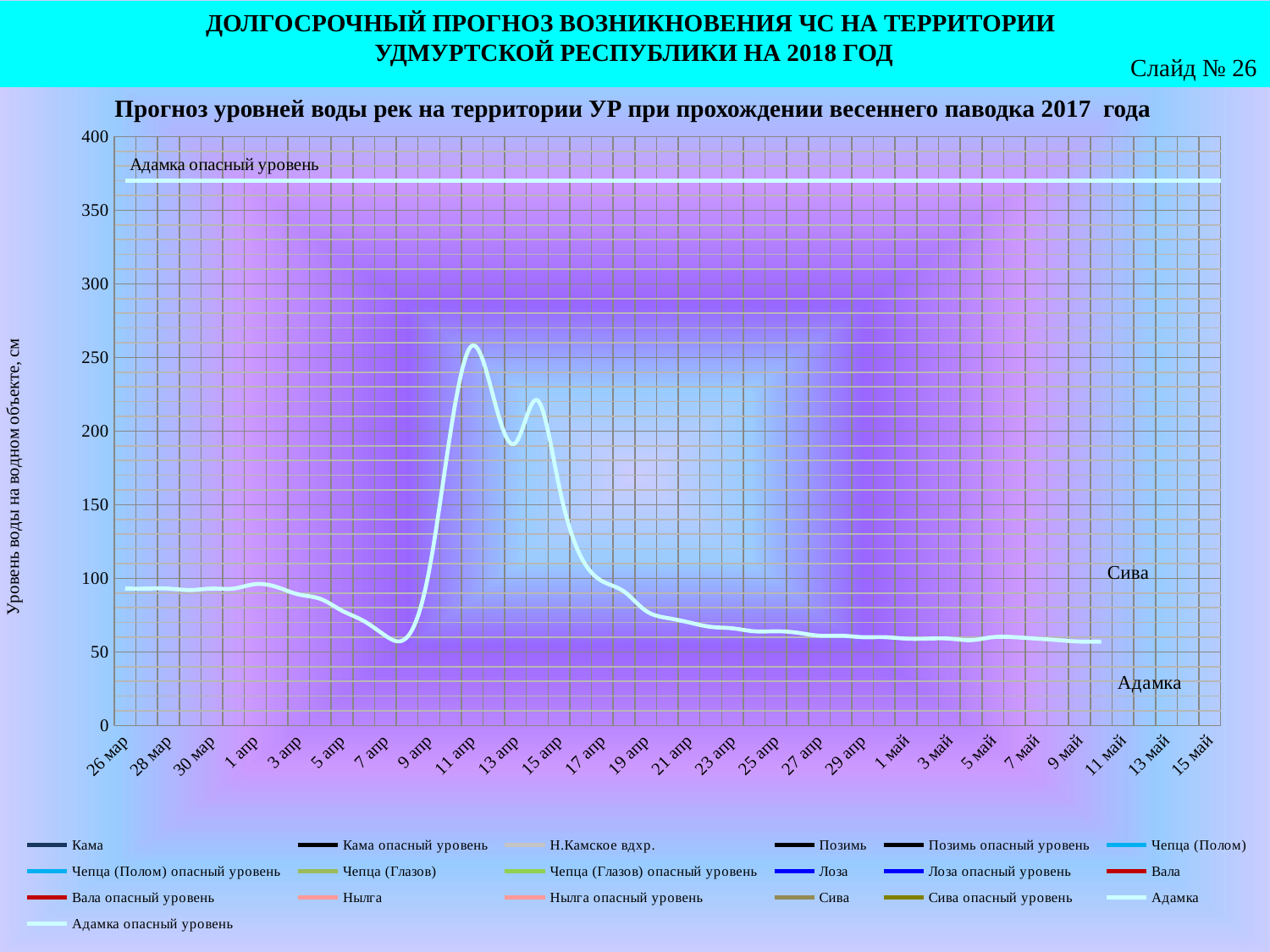

ДОЛГОСРОЧНЫЙ ПРОГНОЗ ВОЗНИКНОВЕНИЯ ЧС НА ТЕРРИТОРИИ
УДМУРТСКОЙ РЕСПУБЛИКИ НА 2018 ГОД
Слайд № 26
Прогноз уровней воды рек на территории УР при прохождении весеннего паводка 2017  года

### Chart

| Category | Кама  | Кама опасный уровень | Н.Камское вдхр. | Позимь | Позимь опасный уровень | Чепца (Полом) | Чепца (Полом) опасный уровень | Чепца (Глазов) | Чепца (Глазов) опасный уровень | Лоза | Лоза опасный уровень | Вала | Вала опасный уровень | Нылга | Нылга опасный уровень | Сива | Сива опасный уровень | Адамка | Адамка опасный уровень |
|---|---|---|---|---|---|---|---|---|---|---|---|---|---|---|---|---|---|---|---|
| 40994 | 44.0 | 630.0 | 73.0 | 158.0 | 467.0 | 196.0 | 738.0 | 39.0 | 680.0 | 107.0 | 524.0 | 58.0 | 629.0 | 109.0 | 340.0 | 199.0 | 505.0 | 93.0 | 370.0 |
| 40995 | 44.0 | 630.0 | 73.0 | 158.0 | 467.0 | 196.0 | 738.0 | 39.0 | 680.0 | 107.0 | 524.0 | 58.0 | 629.0 | 109.0 | 340.0 | 199.0 | 505.0 | 93.0 | 370.0 |
| 40996 | 38.0 | 630.0 | 74.0 | 203.0 | 467.0 | 197.0 | 738.0 | 40.0 | 680.0 | 109.0 | 524.0 | 60.0 | 629.0 | 110.0 | 340.0 | 199.0 | 505.0 | 93.0 | 370.0 |
| 40997 | 38.0 | 630.0 | 74.0 | 202.0 | 467.0 | 197.0 | 738.0 | 41.0 | 680.0 | 109.0 | 524.0 | 61.0 | 629.0 | 111.0 | 340.0 | 199.0 | 505.0 | 92.0 | 370.0 |
| 40998 | 36.0 | 630.0 | 74.0 | 194.0 | 467.0 | 198.0 | 738.0 | 41.0 | 680.0 | 105.0 | 524.0 | 61.0 | 629.0 | 111.0 | 340.0 | 200.0 | 505.0 | 93.0 | 370.0 |
| 40999 | 48.0 | 630.0 | 75.0 | 185.0 | 467.0 | 198.0 | 738.0 | 41.0 | 680.0 | 102.0 | 524.0 | 63.0 | 629.0 | 111.0 | 340.0 | 203.0 | 505.0 | 93.0 | 370.0 |
| 41000 | 52.0 | 630.0 | 75.0 | 181.0 | 467.0 | 199.0 | 738.0 | 40.0 | 680.0 | 104.0 | 524.0 | 64.0 | 629.0 | 115.0 | 340.0 | 205.0 | 505.0 | 96.0 | 370.0 |
| 41001 | 68.0 | 630.0 | 76.0 | 177.0 | 467.0 | 200.0 | 738.0 | 42.0 | 680.0 | 105.0 | 524.0 | 66.0 | 629.0 | 117.0 | 340.0 | 206.0 | 505.0 | 94.0 | 370.0 |
| 41002 | 69.0 | 630.0 | 76.0 | 176.0 | 467.0 | 202.0 | 738.0 | 42.0 | 680.0 | 104.0 | 524.0 | 70.0 | 629.0 | 119.0 | 340.0 | 207.0 | 505.0 | 89.0 | 370.0 |
| 41003 | 64.0 | 630.0 | 74.0 | 181.0 | 467.0 | 205.0 | 738.0 | 41.0 | 680.0 | 104.0 | 524.0 | 72.0 | 629.0 | 123.0 | 340.0 | 209.0 | 505.0 | 86.0 | 370.0 |
| 41004 | 60.0 | 630.0 | 75.0 | 192.0 | 467.0 | 207.0 | 738.0 | 44.0 | 680.0 | 105.0 | 524.0 | 75.0 | 629.0 | 127.0 | 340.0 | 209.0 | 505.0 | 78.0 | 370.0 |
| 41005 | 62.0 | 630.0 | 77.0 | 192.0 | 467.0 | 207.0 | 738.0 | 45.0 | 680.0 | 105.0 | 524.0 | 78.0 | 629.0 | 125.0 | 340.0 | 210.0 | 505.0 | 71.0 | 370.0 |
| 41006 | 59.0 | 630.0 | 77.0 | 191.0 | 467.0 | 206.0 | 738.0 | 45.0 | 680.0 | 105.0 | 524.0 | 83.0 | 629.0 | 124.0 | 340.0 | 209.0 | 505.0 | 61.0 | 370.0 |
| 41007 | 50.0 | 630.0 | 78.0 | 191.0 | 467.0 | 206.0 | 738.0 | 47.0 | 680.0 | 106.0 | 524.0 | 86.0 | 629.0 | 125.0 | 340.0 | 207.0 | 505.0 | 60.0 | 370.0 |
| 41008 | 62.0 | 630.0 | 80.0 | 224.0 | 467.0 | 208.0 | 738.0 | 49.0 | 680.0 | 106.0 | 524.0 | 89.0 | 629.0 | 129.0 | 340.0 | 206.0 | 505.0 | 104.0 | 370.0 |
| 41009 | 70.0 | 630.0 | 83.0 | 244.0 | 467.0 | 210.0 | 738.0 | 57.0 | 680.0 | 109.0 | 524.0 | 114.0 | 629.0 | 192.0 | 340.0 | 218.0 | 505.0 | 199.0 | 370.0 |
| 41010 | 98.0 | 630.0 | 104.0 | 307.0 | 467.0 | 215.0 | 738.0 | 115.0 | 680.0 | 163.0 | 524.0 | 257.0 | 629.0 | 294.0 | 340.0 | 243.0 | 505.0 | 258.0 | 370.0 |
| 41011 | 112.0 | 630.0 | 111.0 | 390.0 | 467.0 | 395.0 | 738.0 | 221.0 | 680.0 | 214.0 | 524.0 | 388.0 | 629.0 | 343.0 | 340.0 | 289.0 | 505.0 | 222.0 | 370.0 |
| 41012 | 110.0 | 630.0 | 116.0 | 447.0 | 467.0 | 448.0 | 738.0 | 278.0 | 680.0 | 209.0 | 524.0 | 427.0 | 629.0 | 336.0 | 340.0 | 355.0 | 505.0 | 192.0 | 370.0 |
| 41013 | 114.0 | 630.0 | 119.0 | 406.0 | 467.0 | 502.0 | 738.0 | 321.0 | 680.0 | 234.0 | 524.0 | 434.0 | 629.0 | 337.0 | 340.0 | 406.0 | 505.0 | 221.0 | 370.0 |
| 41014 | 130.0 | 630.0 | 121.0 | 465.0 | 467.0 | 544.0 | 738.0 | 380.0 | 680.0 | 312.0 | 524.0 | 506.0 | 629.0 | 335.0 | 340.0 | 450.0 | 505.0 | 163.0 | 370.0 |
| 41015 | 124.0 | 630.0 | 165.0 | 467.0 | 467.0 | 652.0 | 738.0 | 430.0 | 680.0 | 377.0 | 524.0 | 524.0 | 629.0 | 334.0 | 340.0 | 449.0 | 505.0 | 115.0 | 370.0 |
| 41016 | 108.0 | 630.0 | 171.0 | 464.0 | 467.0 | 634.0 | 738.0 | 482.0 | 680.0 | 378.0 | 524.0 | 540.0 | 629.0 | 330.0 | 340.0 | 462.0 | 505.0 | 98.0 | 370.0 |
| 41017 | 232.0 | 630.0 | 174.0 | 446.0 | 467.0 | 631.0 | 738.0 | 557.0 | 680.0 | 363.0 | 524.0 | 534.0 | 629.0 | 328.0 | 340.0 | 450.0 | 505.0 | 91.0 | 370.0 |
| 41018 | 218.0 | 630.0 | 198.0 | 434.0 | 467.0 | 641.0 | 738.0 | 593.0 | 680.0 | 422.0 | 524.0 | 526.0 | 629.0 | 336.0 | 340.0 | 401.0 | 505.0 | 78.0 | 370.0 |
| 41019 | 90.0 | 630.0 | 176.0 | 418.0 | 467.0 | 644.0 | 738.0 | 599.0 | 680.0 | 456.0 | 524.0 | 521.0 | 629.0 | 342.0 | 340.0 | 362.0 | 505.0 | 73.0 | 370.0 |
| 41020 | 64.0 | 630.0 | 150.0 | 415.0 | 467.0 | 635.0 | 738.0 | 594.0 | 680.0 | 470.0 | 524.0 | 520.0 | 629.0 | 341.0 | 340.0 | 333.0 | 505.0 | 70.0 | 370.0 |
| 41021 | 279.0 | 630.0 | 142.0 | 408.0 | 467.0 | 624.0 | 738.0 | 583.0 | 680.0 | 456.0 | 524.0 | 517.0 | 629.0 | 336.0 | 340.0 | 293.0 | 505.0 | 67.0 | 370.0 |
| 41022 | 322.0 | 630.0 | 205.0 | 408.0 | 467.0 | 592.0 | 738.0 | 576.0 | 680.0 | 413.0 | 524.0 | 504.0 | 629.0 | 332.0 | 340.0 | 261.0 | 505.0 | 66.0 | 370.0 |
| 41023 | 272.0 | 630.0 | 213.0 | 406.0 | 467.0 | 554.0 | 738.0 | 563.0 | 680.0 | 407.0 | 524.0 | 490.0 | 629.0 | 326.0 | 340.0 | 228.0 | 505.0 | 64.0 | 370.0 |
| 41024 | 204.0 | 630.0 | 198.0 | 403.0 | 467.0 | 532.0 | 738.0 | 537.0 | 680.0 | 407.0 | 524.0 | 471.0 | 629.0 | 318.0 | 340.0 | 208.0 | 505.0 | 64.0 | 370.0 |
| 41025 | 114.0 | 630.0 | 194.0 | 388.0 | 467.0 | 504.0 | 738.0 | 505.0 | 680.0 | 349.0 | 524.0 | 446.0 | 629.0 | 305.0 | 340.0 | 205.0 | 505.0 | 63.0 | 370.0 |
| 41026 | 80.0 | 630.0 | 162.0 | 379.0 | 467.0 | 470.0 | 738.0 | 453.0 | 680.0 | 250.0 | 524.0 | 413.0 | 629.0 | 293.0 | 340.0 | 205.0 | 505.0 | 61.0 | 370.0 |
| 41027 | 68.0 | 630.0 | 157.0 | 362.0 | 467.0 | 434.0 | 738.0 | 382.0 | 680.0 | 200.0 | 524.0 | 362.0 | 629.0 | 277.0 | 340.0 | 198.0 | 505.0 | 61.0 | 370.0 |
| 41028 | 34.0 | 630.0 | 129.0 | 348.0 | 467.0 | 330.0 | 738.0 | 289.0 | 680.0 | 180.0 | 524.0 | 294.0 | 629.0 | 248.0 | 340.0 | 195.0 | 505.0 | 60.0 | 370.0 |
| 41029 | 28.0 | 630.0 | 117.0 | 352.0 | 467.0 | 304.0 | 738.0 | 239.0 | 680.0 | 165.0 | 524.0 | 241.0 | 629.0 | 211.0 | 340.0 | 193.0 | 505.0 | 60.0 | 370.0 |
| 41030 | 31.0 | 630.0 | 110.0 | 327.0 | 467.0 | 330.0 | 738.0 | 243.0 | 680.0 | 177.0 | 524.0 | 199.0 | 629.0 | 205.0 | 340.0 | 195.0 | 505.0 | 59.0 | 370.0 |
| 41031 | 33.0 | 630.0 | 104.0 | 286.0 | 467.0 | 342.0 | 738.0 | 243.0 | 680.0 | 173.0 | 524.0 | 176.0 | 629.0 | 195.0 | 340.0 | 198.0 | 505.0 | 59.0 | 370.0 |
| 41032 | 32.0 | 630.0 | 102.0 | 271.0 | 467.0 | 323.0 | 738.0 | 239.0 | 680.0 | 160.0 | 524.0 | 157.0 | 629.0 | 183.0 | 340.0 | 196.0 | 505.0 | 59.0 | 370.0 |
| 41033 | 28.0 | 630.0 | 109.0 | 299.0 | 467.0 | 302.0 | 738.0 | 225.0 | 680.0 | 150.0 | 524.0 | 150.0 | 629.0 | 172.0 | 340.0 | 199.0 | 505.0 | 58.0 | 370.0 |
| 41034 | 34.0 | 630.0 | 121.0 | 319.0 | 467.0 | 274.0 | 738.0 | 202.0 | 680.0 | 146.0 | 524.0 | 139.0 | 629.0 | 166.0 | 340.0 | 201.0 | 505.0 | 60.0 | 370.0 |
| 41035 | 26.0 | 630.0 | 123.0 | 304.0 | 467.0 | 264.0 | 738.0 | 181.0 | 680.0 | 145.0 | 524.0 | 129.0 | 629.0 | 168.0 | 340.0 | 194.0 | 505.0 | 60.0 | 370.0 |
| 41036 | 82.0 | 630.0 | 104.0 | 252.0 | 467.0 | 263.0 | 738.0 | 175.0 | 680.0 | 147.0 | 524.0 | 126.0 | 629.0 | 165.0 | 340.0 | 188.0 | 505.0 | 59.0 | 370.0 |
| 41037 | 36.0 | 630.0 | 101.0 | 264.0 | 467.0 | 272.0 | 738.0 | 173.0 | 680.0 | 148.0 | 524.0 | 121.0 | 629.0 | 162.0 | 340.0 | 188.0 | 505.0 | 58.0 | 370.0 |
| 41038 | 26.0 | 630.0 | 96.0 | 259.0 | 467.0 | 280.0 | 738.0 | 183.0 | 680.0 | 150.0 | 524.0 | 116.0 | 629.0 | 155.0 | 340.0 | 188.0 | 505.0 | 57.0 | 370.0 |
| 41039 | 16.0 | 630.0 | 80.0 | 254.0 | 467.0 | 284.0 | 738.0 | 181.0 | 680.0 | 143.0 | 524.0 | 108.0 | 629.0 | 145.0 | 340.0 | 191.0 | 505.0 | 57.0 | 370.0 |
| 41040 | None | 630.0 | None | None | 467.0 | None | 738.0 | None | 680.0 | None | 524.0 | None | 629.0 | None | 340.0 | None | 505.0 | None | 370.0 |
| 41041 | None | 630.0 | None | None | 467.0 | None | 738.0 | None | 680.0 | None | 524.0 | None | 629.0 | None | 340.0 | None | 505.0 | None | 370.0 |
| 41042 | None | 630.0 | None | None | 467.0 | None | 738.0 | None | 680.0 | None | 524.0 | None | 629.0 | None | 340.0 | None | 505.0 | None | 370.0 |
| 41043 | None | 630.0 | None | None | 467.0 | None | 738.0 | None | 680.0 | None | 524.0 | None | 629.0 | None | 340.0 | None | 505.0 | None | 370.0 |
| 41044 | None | 630.0 | None | None | 467.0 | None | 738.0 | None | 680.0 | None | 524.0 | None | 629.0 | None | 340.0 | None | 505.0 | None | 370.0 |
| 41045 | None | 630.0 | None | None | 467.0 | None | 738.0 | None | 680.0 | None | 524.0 | None | 629.0 | None | 340.0 | None | 505.0 | None | 370.0 |
| 41046 | None | 630.0 | None | None | 467.0 | None | 738.0 | None | 680.0 | None | 524.0 | None | 629.0 | None | 340.0 | None | 505.0 | None | 370.0 |
| 41047 | None | 630.0 | None | None | 467.0 | None | 738.0 | None | 680.0 | None | 524.0 | None | 629.0 | None | 340.0 | None | 505.0 | None | 370.0 |
| 41048 | None | 630.0 | None | None | 467.0 | None | 738.0 | None | 680.0 | None | 524.0 | None | 629.0 | None | 340.0 | None | 505.0 | None | 370.0 |
| 41049 | None | 630.0 | None | None | 467.0 | None | 738.0 | None | 680.0 | None | 524.0 | None | 629.0 | None | 340.0 | None | 505.0 | None | 370.0 |
| 41050 | None | 630.0 | None | None | 467.0 | None | 738.0 | None | 680.0 | None | 524.0 | None | 629.0 | None | 340.0 | None | 505.0 | None | 370.0 |
| 41051 | None | 630.0 | None | None | 467.0 | None | 738.0 | None | 680.0 | None | 524.0 | None | 629.0 | None | 340.0 | None | 505.0 | None | 370.0 |
| 41052 | None | 630.0 | None | None | 467.0 | None | 738.0 | None | 680.0 | None | 524.0 | None | 629.0 | None | 340.0 | None | 505.0 | None | 370.0 |
| 41053 | None | 630.0 | None | None | 467.0 | None | 738.0 | None | 680.0 | None | 524.0 | None | 629.0 | None | 340.0 | None | 505.0 | None | 370.0 |
| 41054 | None | 630.0 | None | None | 467.0 | None | 738.0 | None | 680.0 | None | 524.0 | None | 629.0 | None | 340.0 | None | 505.0 | None | 370.0 |
| 41055 | None | 630.0 | None | None | 467.0 | None | 738.0 | None | 680.0 | None | 524.0 | None | 629.0 | None | 340.0 | None | 505.0 | None | 370.0 |
| 41056 | None | 630.0 | None | None | 467.0 | None | 738.0 | None | 680.0 | None | 524.0 | None | 629.0 | None | 340.0 | None | 505.0 | None | 370.0 |
| 41057 | None | 630.0 | None | None | 467.0 | None | 738.0 | None | 680.0 | None | 524.0 | None | 629.0 | None | 340.0 | None | 505.0 | None | 370.0 |